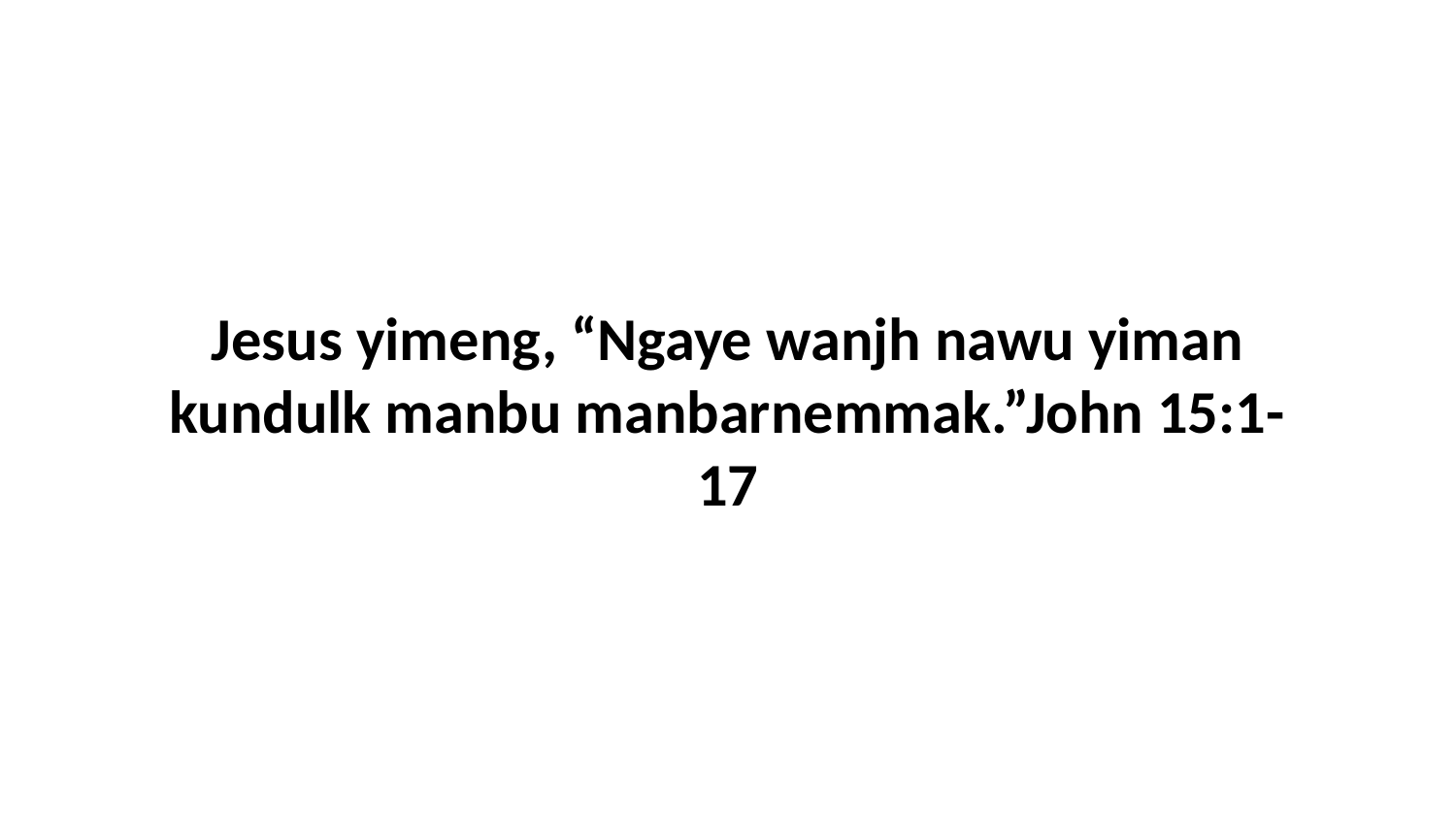

Jesus yimeng, “Ngaye wanjh nawu yiman kundulk manbu manbarnemmak.”John 15:1-17